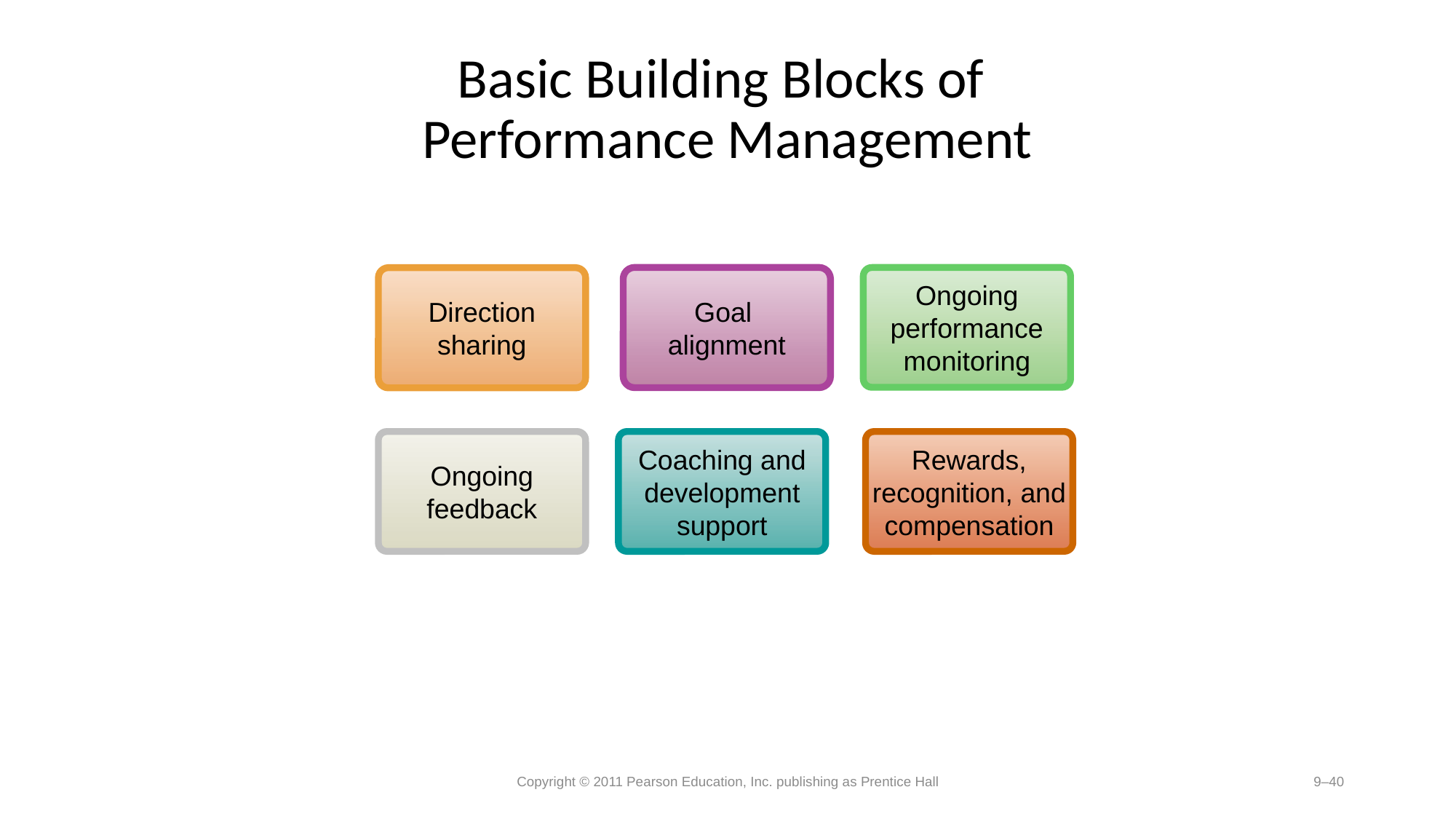

# Basic Building Blocks of Performance Management
Ongoing performance monitoring
Goal
alignment
Direction sharing
Ongoing
feedback
Coaching and development support
Rewards, recognition, and compensation
Copyright © 2011 Pearson Education, Inc. publishing as Prentice Hall
9–40